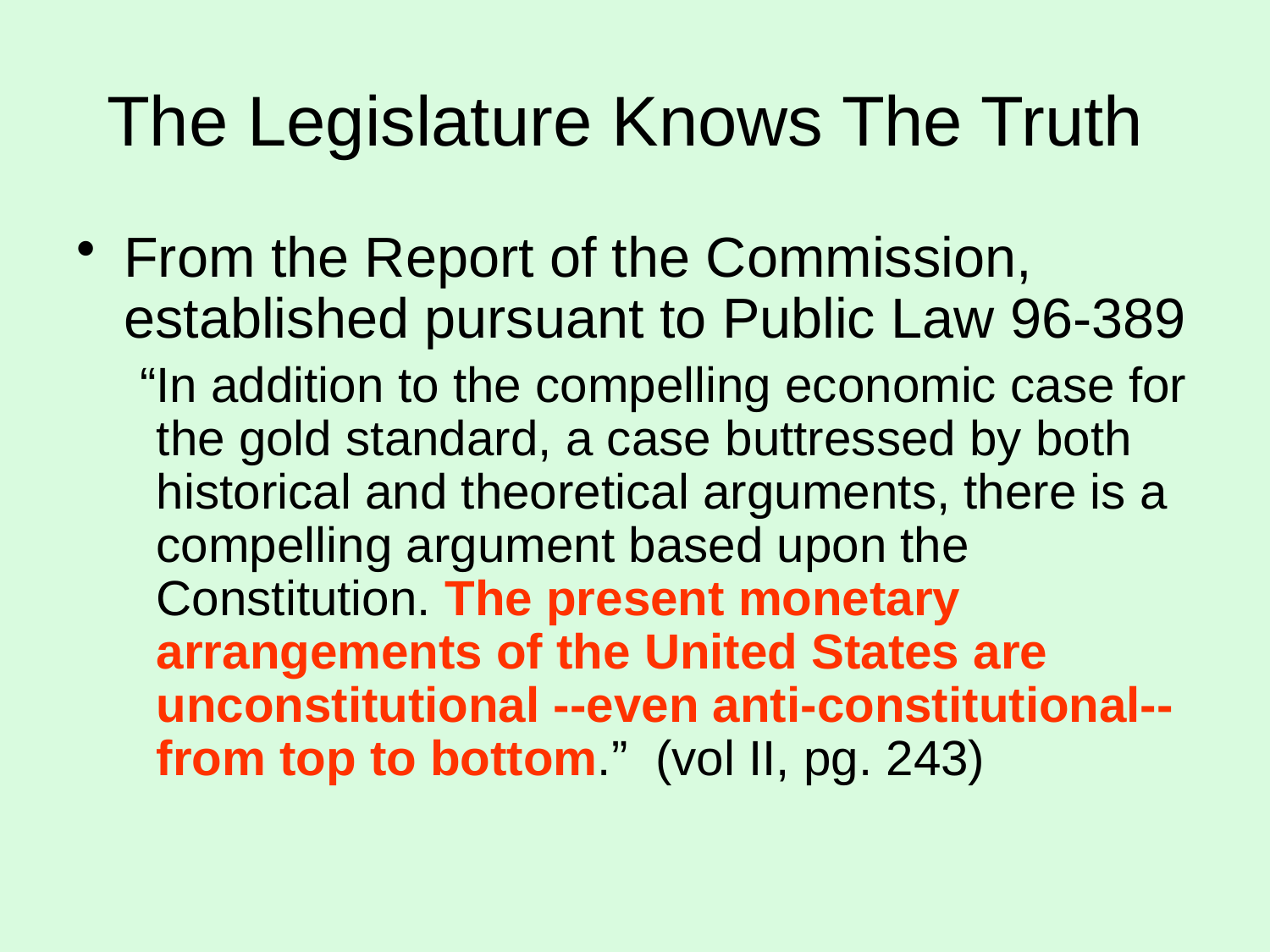

# The Legislature Knows The Truth
From the Report of the Commission, established pursuant to Public Law 96-389
“In addition to the compelling economic case for the gold standard, a case buttressed by both historical and theoretical arguments, there is a compelling argument based upon the Constitution. The present monetary arrangements of the United States are unconstitutional --even anti-constitutional-- from top to bottom.”  (vol II, pg. 243)